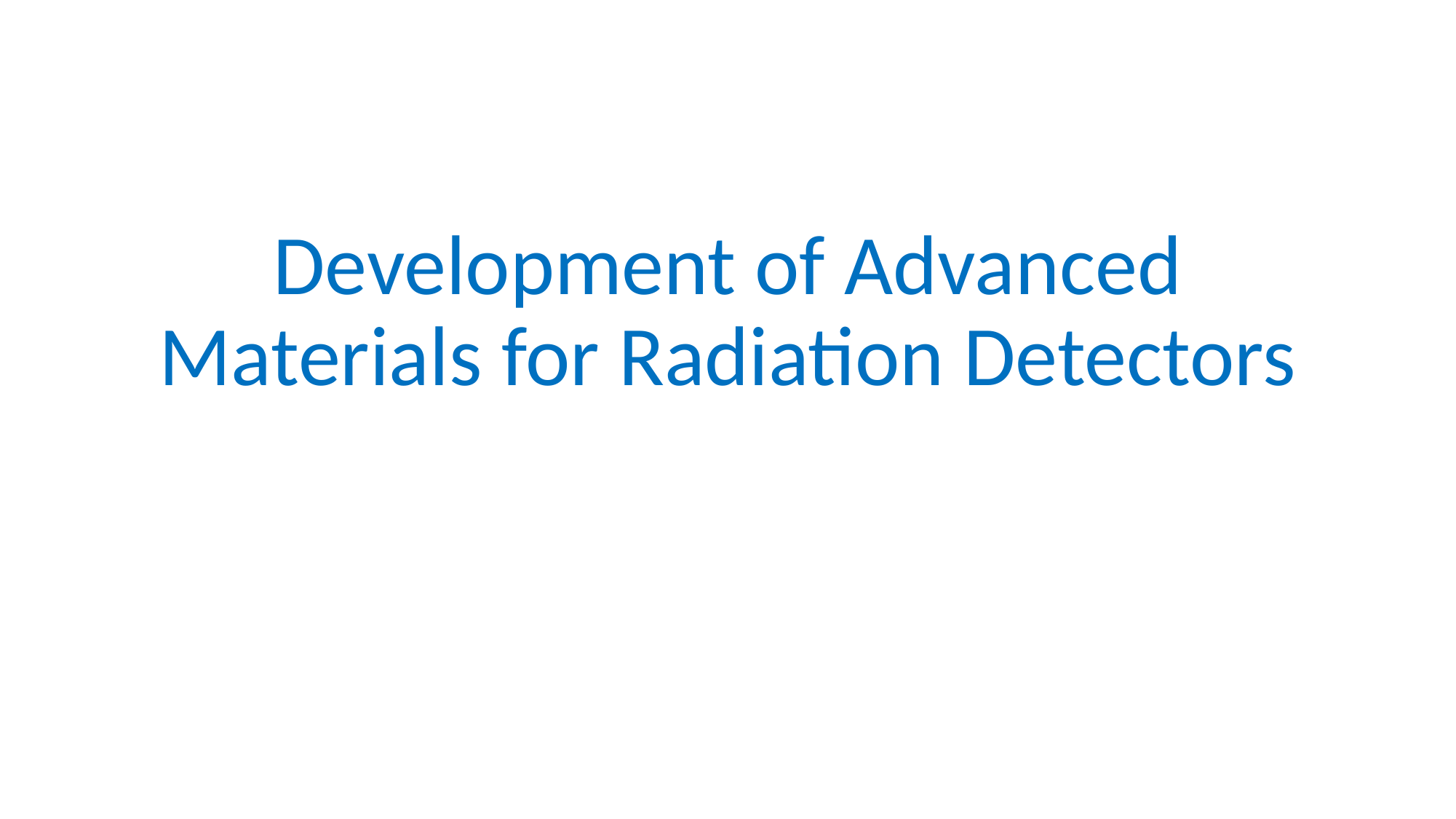

# Development of Advanced Materials for Radiation Detectors